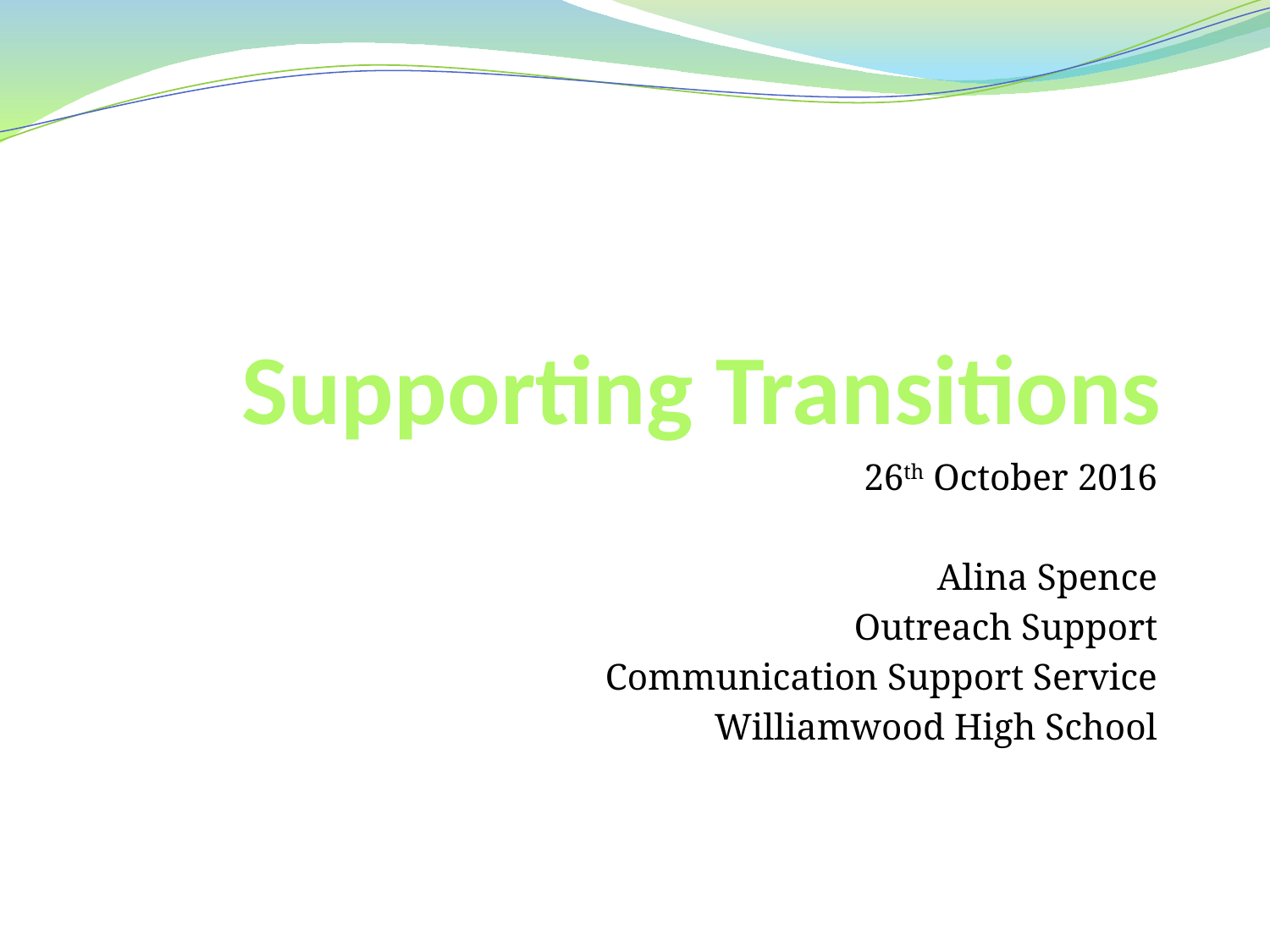

# Supporting Transitions
26th October 2016

Alina Spence
Outreach Support
Communication Support Service
Williamwood High School